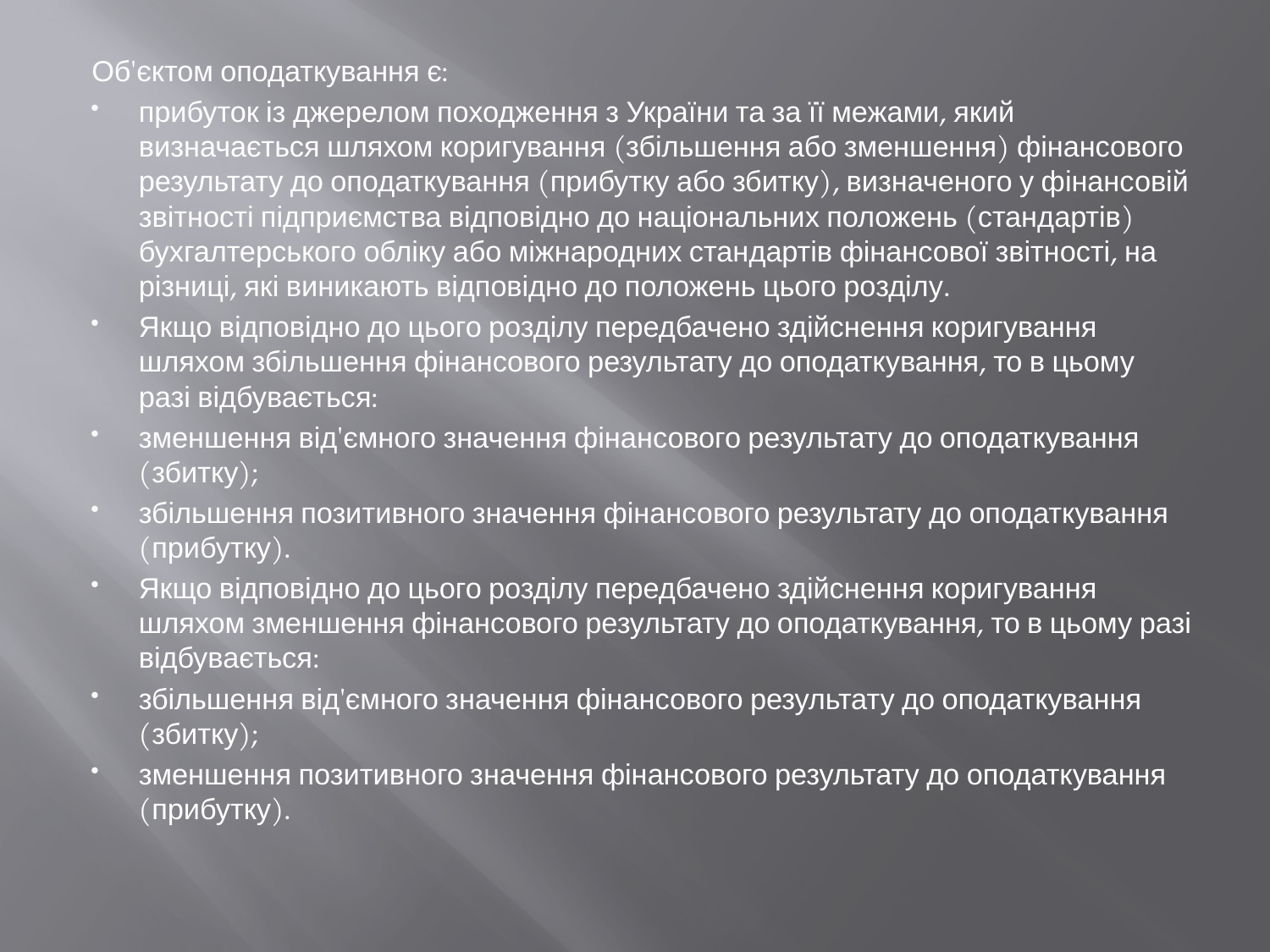

Об'єктом оподаткування є:
прибуток із джерелом походження з України та за її межами, який визначається шляхом коригування (збільшення або зменшення) фінансового результату до оподаткування (прибутку або збитку), визначеного у фінансовій звітності підприємства відповідно до національних положень (стандартів) бухгалтерського обліку або міжнародних стандартів фінансової звітності, на різниці, які виникають відповідно до положень цього розділу.
Якщо відповідно до цього розділу передбачено здійснення коригування шляхом збільшення фінансового результату до оподаткування, то в цьому разі відбувається:
зменшення від'ємного значення фінансового результату до оподаткування (збитку);
збільшення позитивного значення фінансового результату до оподаткування (прибутку).
Якщо відповідно до цього розділу передбачено здійснення коригування шляхом зменшення фінансового результату до оподаткування, то в цьому разі відбувається:
збільшення від'ємного значення фінансового результату до оподаткування (збитку);
зменшення позитивного значення фінансового результату до оподаткування (прибутку).